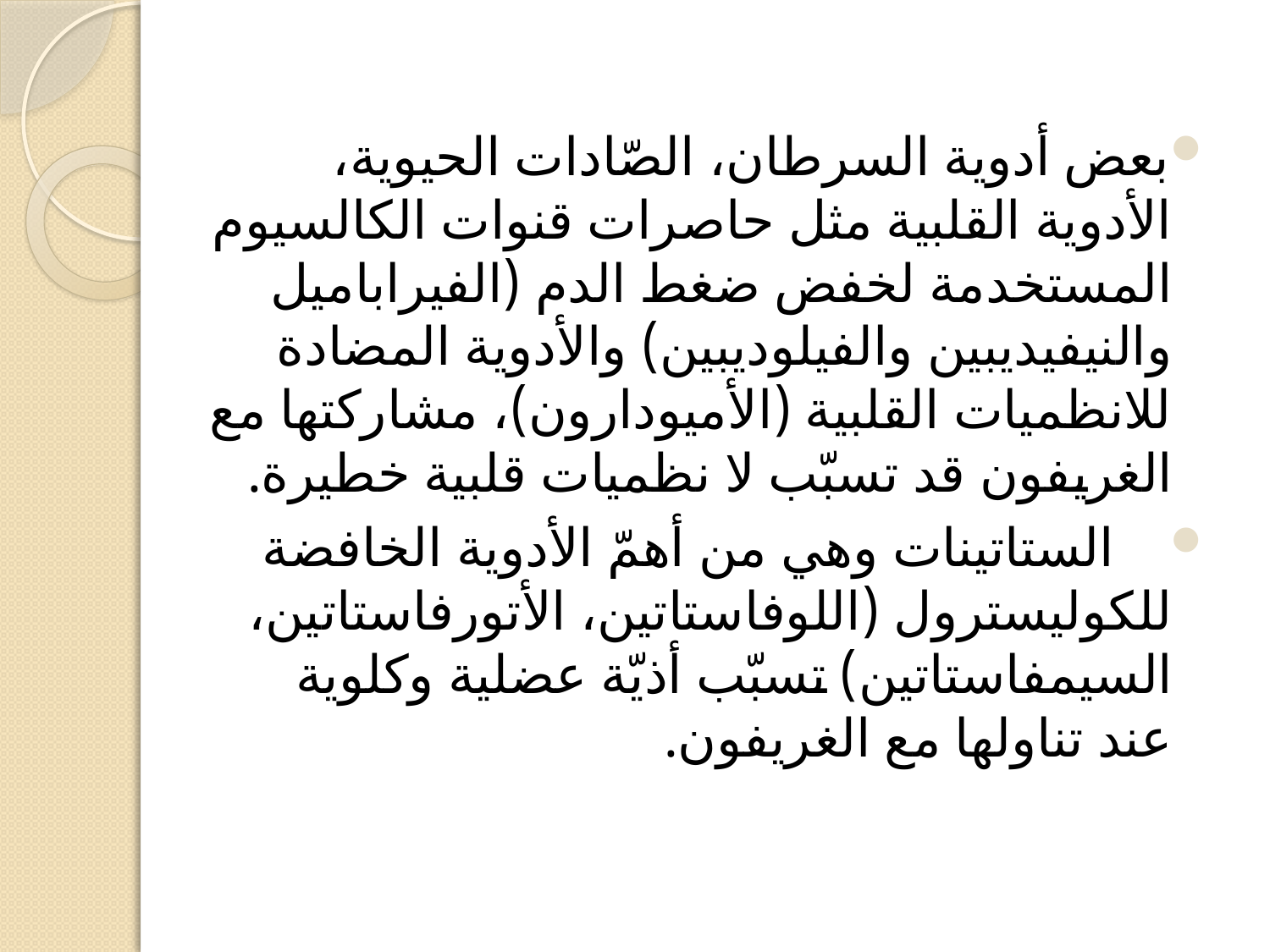

بعض أدوية السرطان، الصّادات الحيوية، الأدوية القلبية مثل حاصرات قنوات الكالسيوم المستخدمة لخفض ضغط الدم (الفيراباميل والنيفيديبين والفيلوديبين) والأدوية المضادة للانظميات القلبية (الأميودارون)، مشاركتها مع الغريفون قد تسبّب لا نظميات قلبية خطيرة.
    الستاتينات وهي من أهمّ الأدوية الخافضة للكوليسترول (اللوفاستاتين، الأتورفاستاتين، السيمفاستاتين) تسبّب أذيّة عضلية وكلوية عند تناولها مع الغريفون.